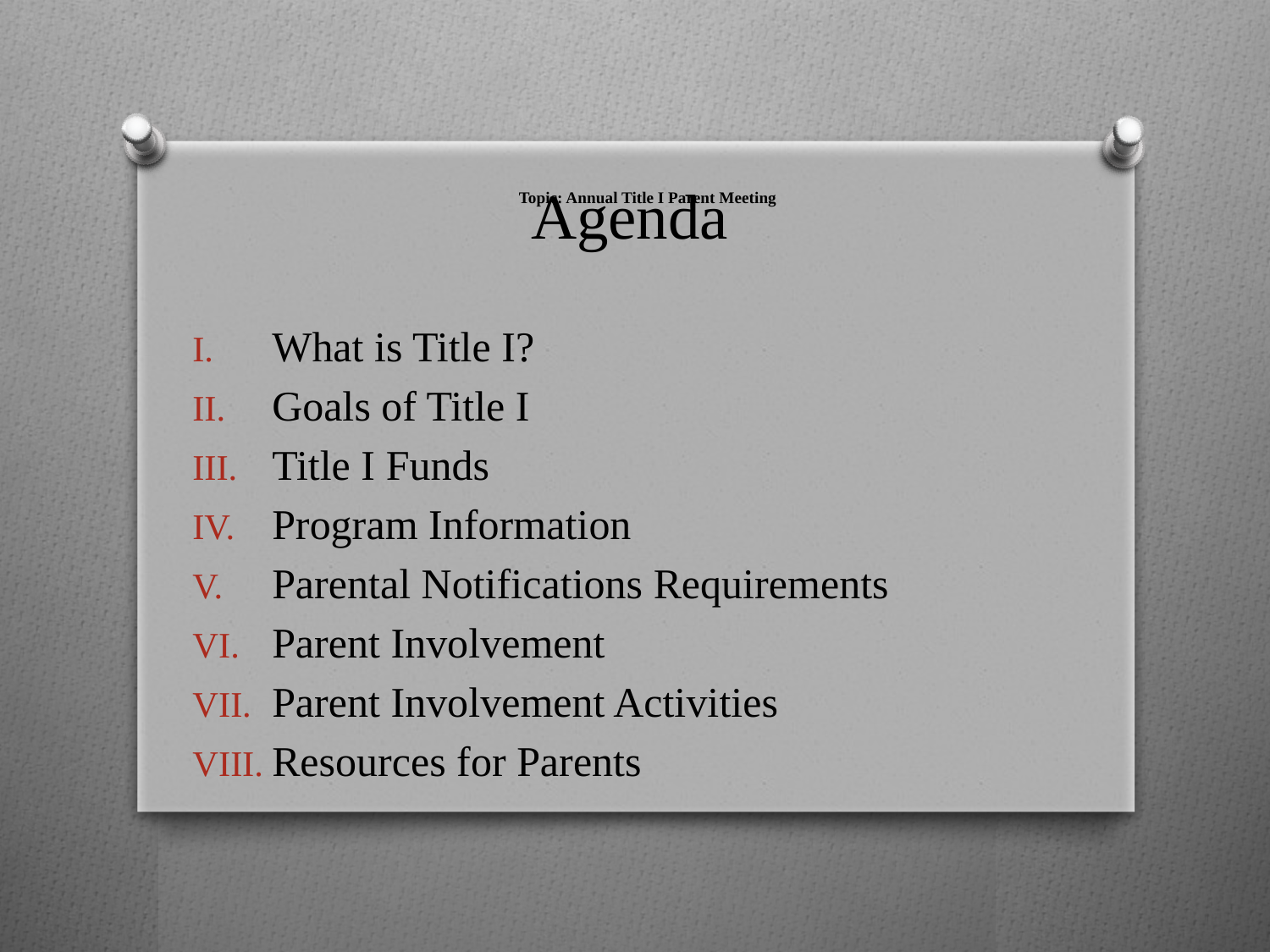

# Topic: Annual Title I Parent Meeting
Agenda

What is Title I?
Goals of Title I
Title I Funds
Program Information
Parental Notifications Requirements
Parent Involvement
Parent Involvement Activities
Resources for Parents